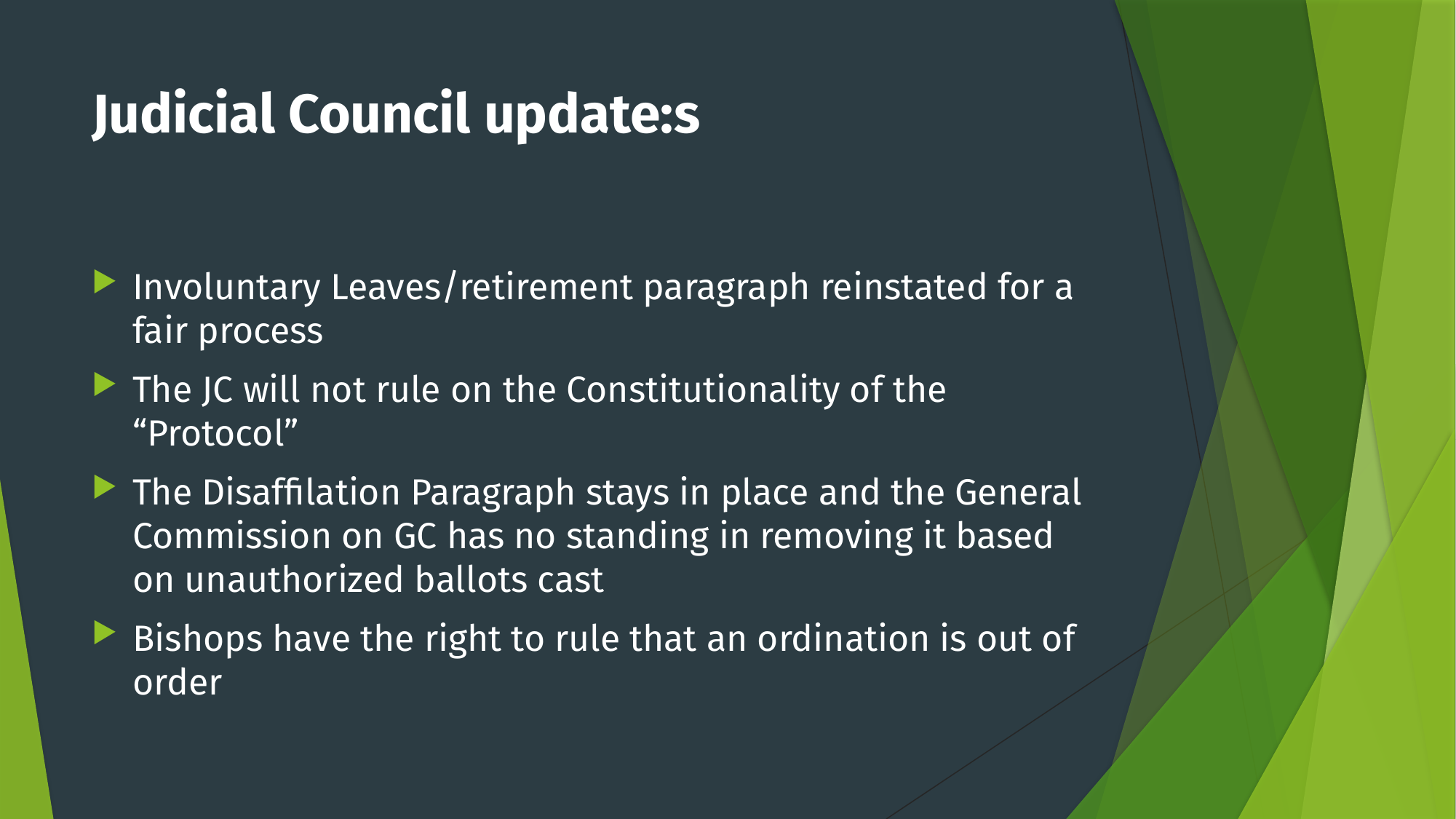

# Judicial Council update:s
Involuntary Leaves/retirement paragraph reinstated for a fair process
The JC will not rule on the Constitutionality of the “Protocol”
The Disaffilation Paragraph stays in place and the General Commission on GC has no standing in removing it based on unauthorized ballots cast
Bishops have the right to rule that an ordination is out of order